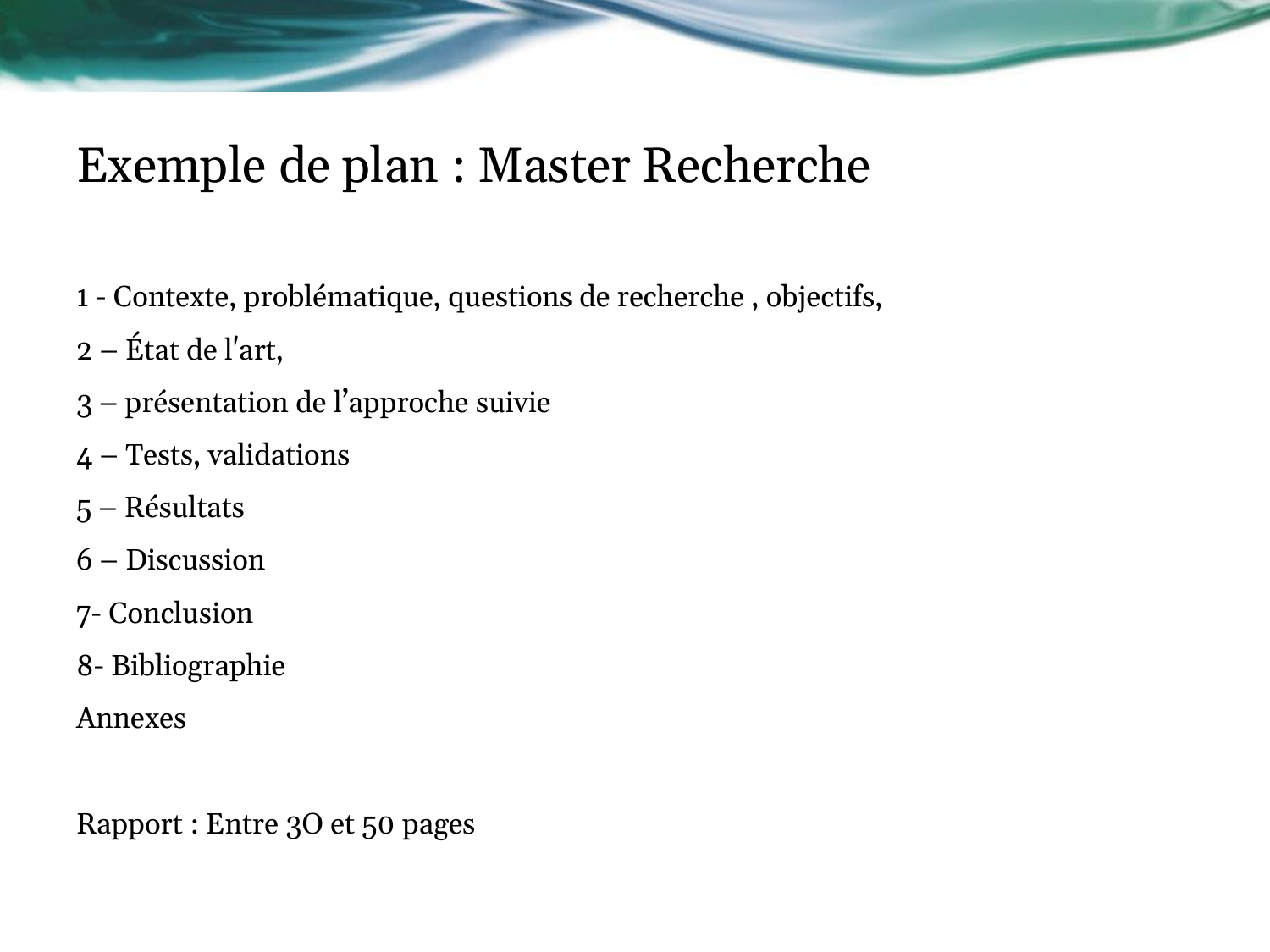

# Exemple de plan : Master Recherche
1 - Contexte, problématique, questions de recherche , objectifs,
2 – État de l'art,
3 – présentation de l’approche suivie
4 – Tests, validations
5 – Résultats
6 – Discussion
7- Conclusion
8- Bibliographie
Annexes

Rapport : Entre 3O et 50 pages